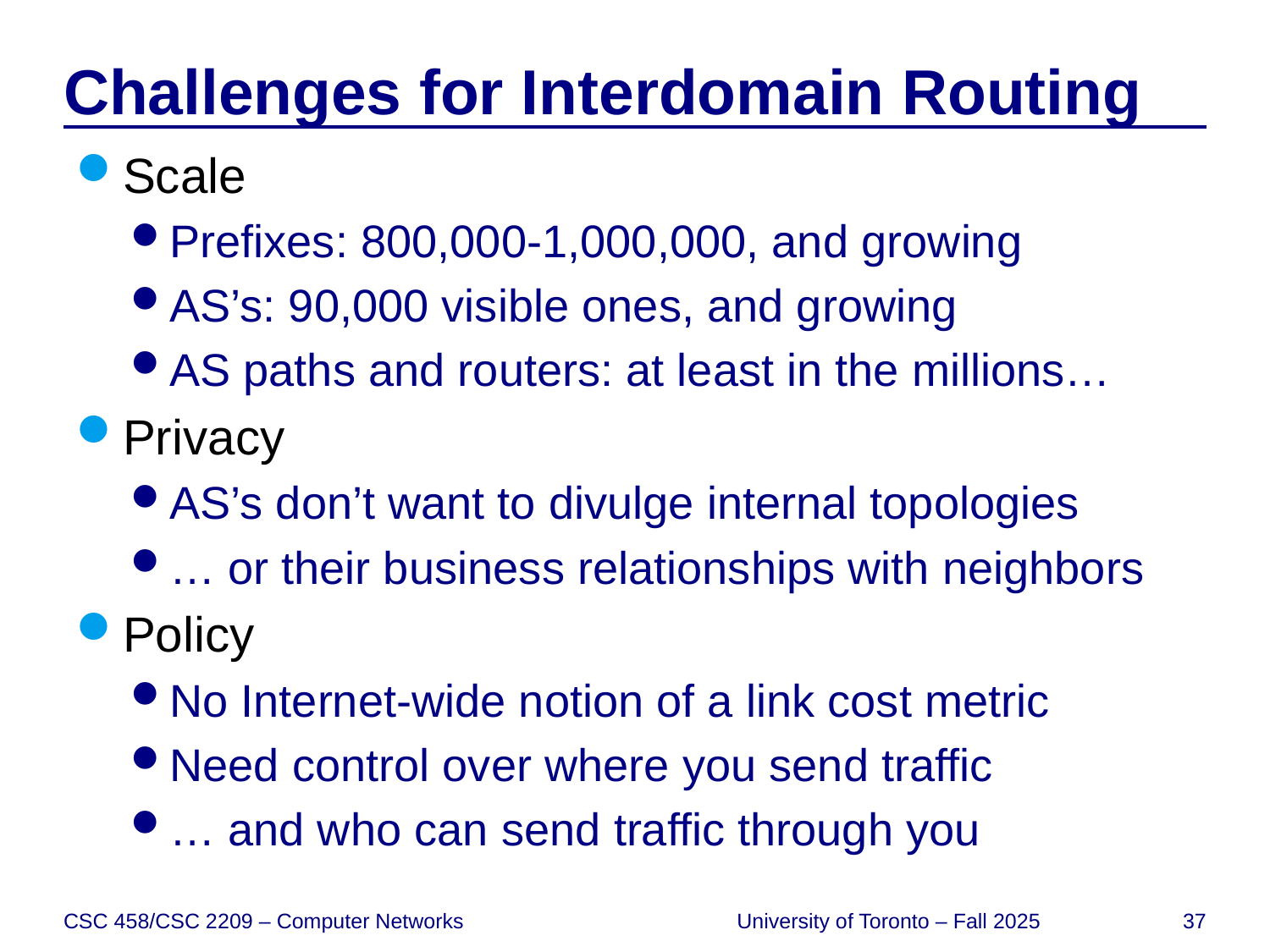

# Challenges for Interdomain Routing
Scale
Prefixes: 800,000-1,000,000, and growing
AS’s: 90,000 visible ones, and growing
AS paths and routers: at least in the millions…
Privacy
AS’s don’t want to divulge internal topologies
… or their business relationships with neighbors
Policy
No Internet-wide notion of a link cost metric
Need control over where you send traffic
… and who can send traffic through you
CSC 458/CSC 2209 – Computer Networks
University of Toronto – Fall 2025
37